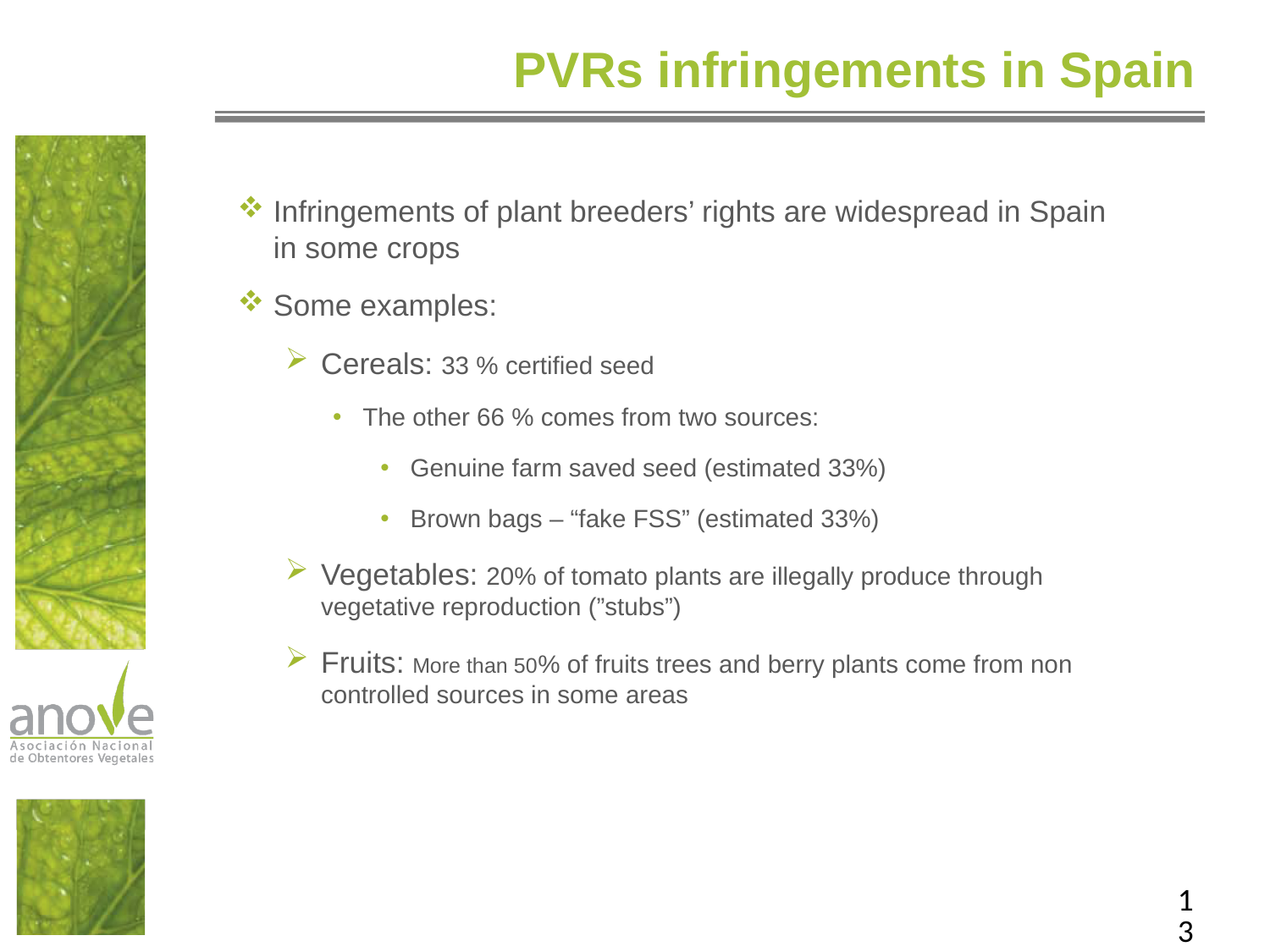

# PVRs infringements in Spain
Infringements of plant breeders’ rights are widespread in Spain in some crops
Some examples:
Cereals: 33 % certified seed
The other 66 % comes from two sources:
Genuine farm saved seed (estimated 33%)
Brown bags – “fake FSS” (estimated 33%)
Vegetables: 20% of tomato plants are illegally produce through vegetative reproduction (”stubs”)
Fruits: More than 50% of fruits trees and berry plants come from non controlled sources in some areas

13